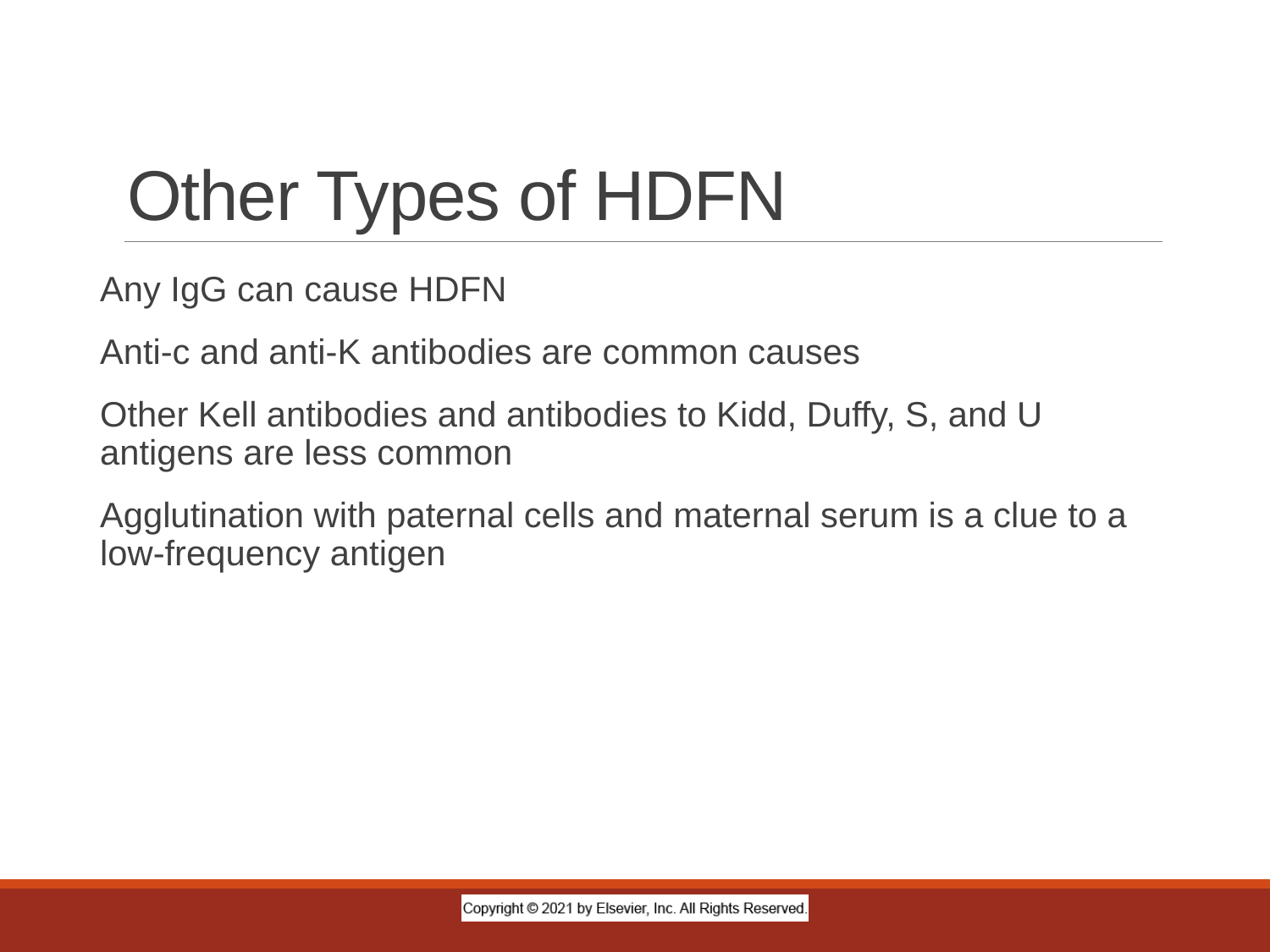

# Other Types of HDFN
Any IgG can cause HDFN
Anti-c and anti-K antibodies are common causes
Other Kell antibodies and antibodies to Kidd, Duffy, S, and U antigens are less common
Agglutination with paternal cells and maternal serum is a clue to a low-frequency antigen